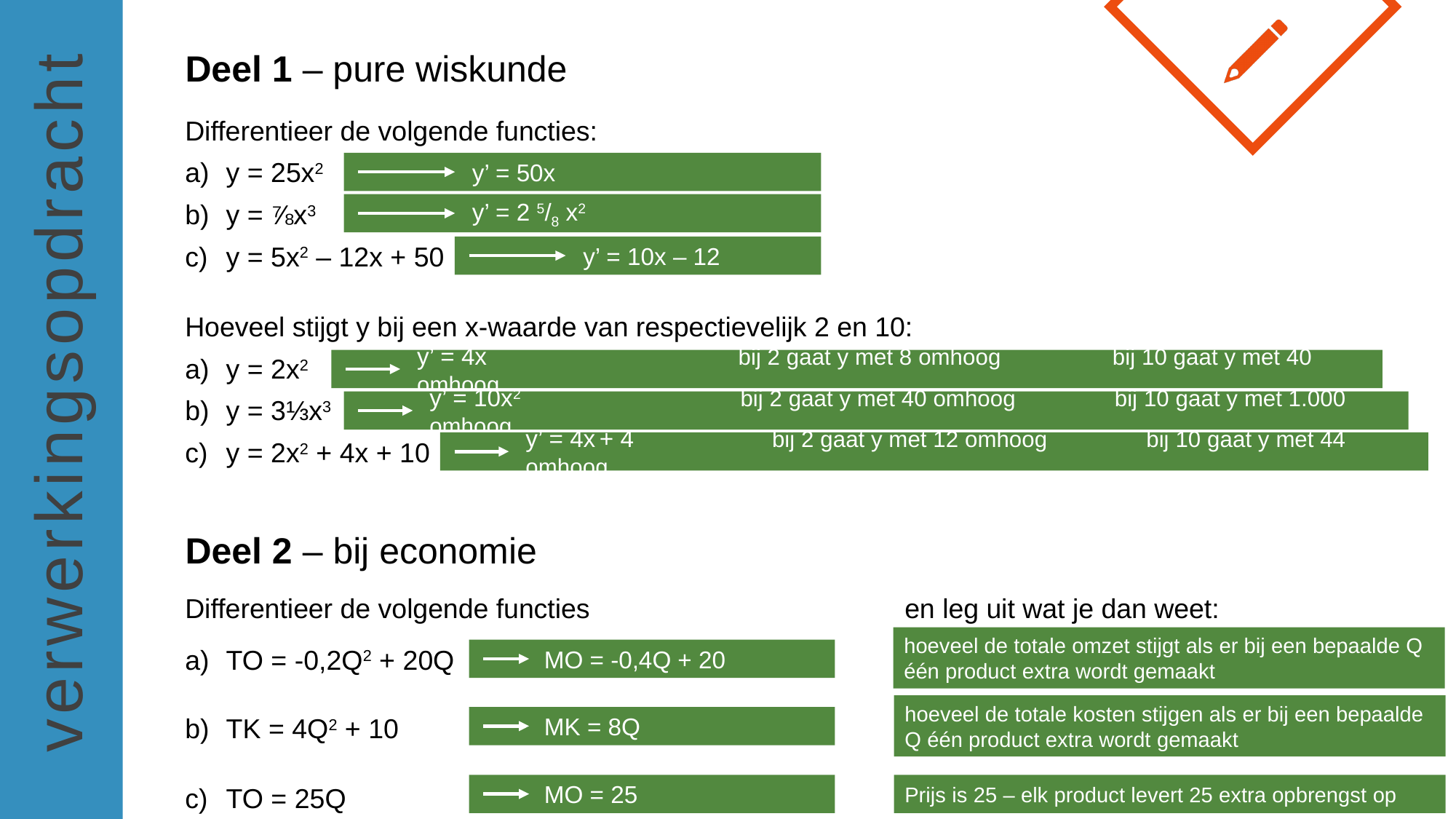

Deel 1 – pure wiskunde

Differentieer de volgende functies:
y = 25x2
y = ⅞x3
y = 5x2 – 12x + 50

y’ = 50x
y’ = 2 5/8 x2
y’ = 10x – 12
Hoeveel stijgt y bij een x-waarde van respectievelijk 2 en 10:
y = 2x2
y = 3⅓x3
y = 2x2 + 4x + 10

y’ = 4x	bij 2 gaat y met 8 omhoog	bij 10 gaat y met 40 omhoog
y’ = 10x2	bij 2 gaat y met 40 omhoog	bij 10 gaat y met 1.000 omhoog
y’ = 4x + 4	bij 2 gaat y met 12 omhoog	bij 10 gaat y met 44 omhoog
Deel 2 – bij economie
Differentieer de volgende functies
TO = -0,2Q2 + 20Q
TK = 4Q2 + 10
TO = 25Q
en leg uit wat je dan weet:
hoeveel de totale omzet stijgt als er bij een bepaalde Q één product extra wordt gemaakt
MO = -0,4Q + 20
hoeveel de totale kosten stijgen als er bij een bepaalde Q één product extra wordt gemaakt
MK = 8Q
Prijs is 25 – elk product levert 25 extra opbrengst op
MO = 25